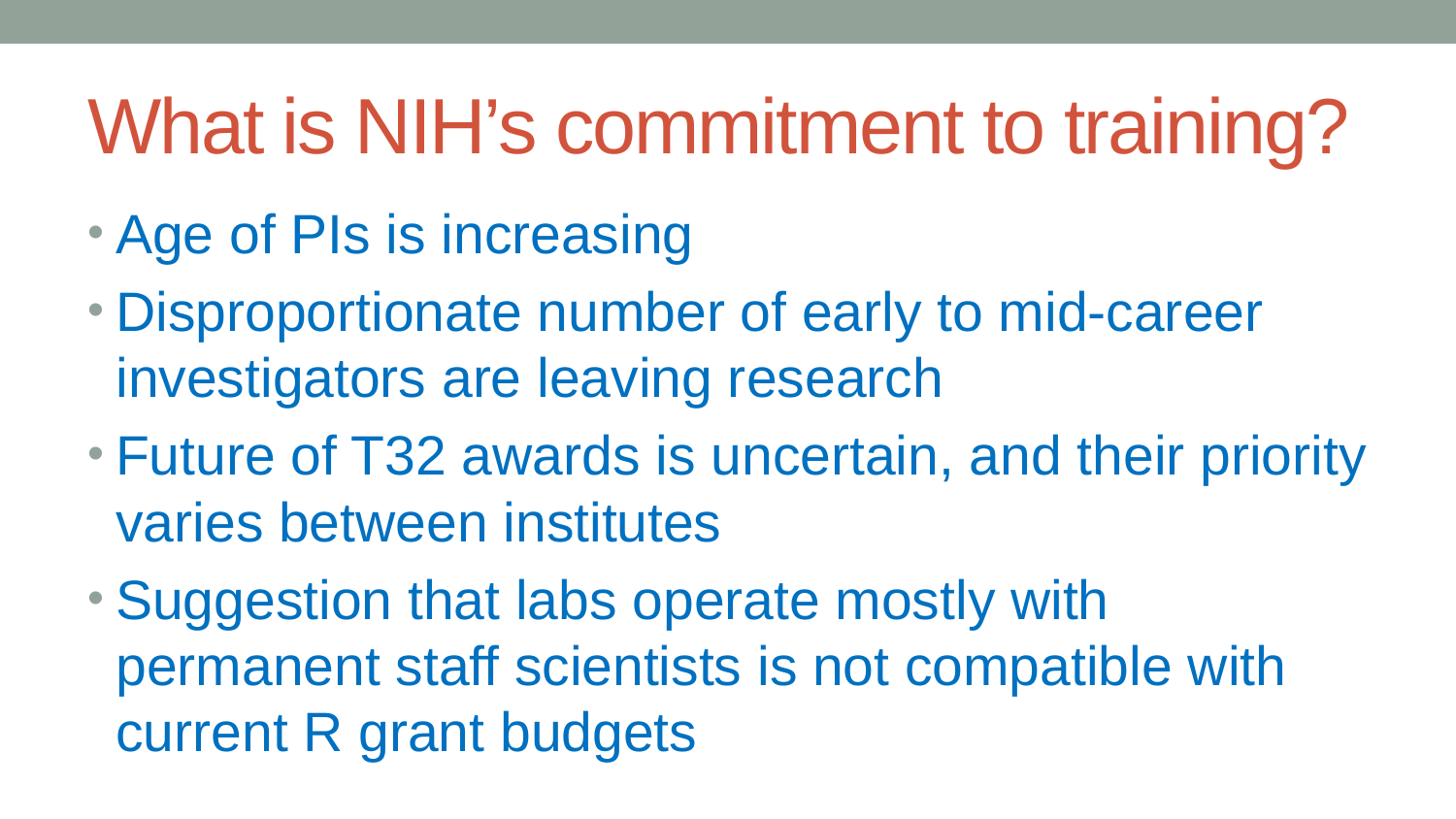

# What is NIH’s commitment to training?
Age of PIs is increasing
Disproportionate number of early to mid-career investigators are leaving research
Future of T32 awards is uncertain, and their priority varies between institutes
Suggestion that labs operate mostly with permanent staff scientists is not compatible with current R grant budgets